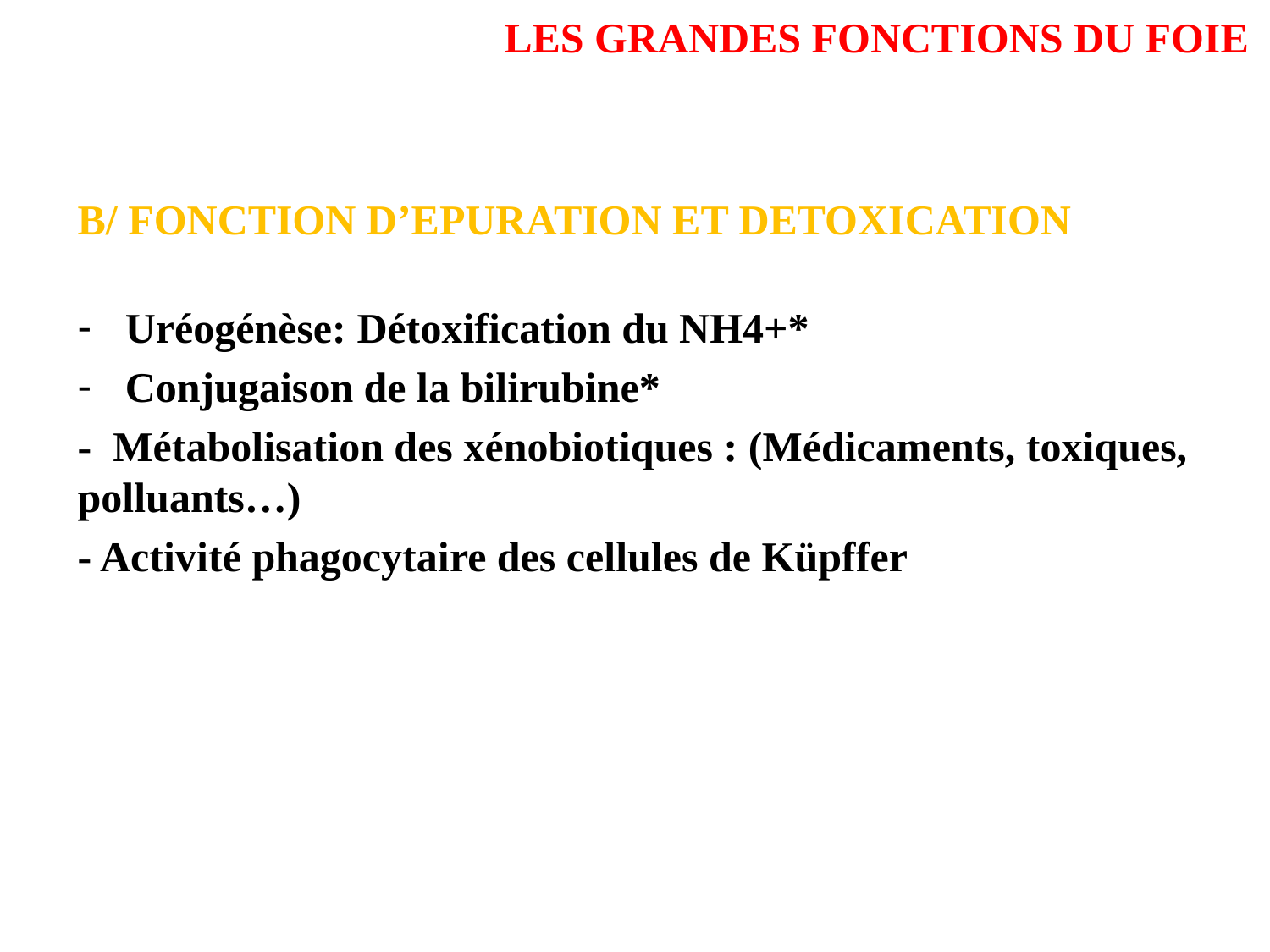

# LES GRANDES FONCTIONS DU FOIE
B/ FONCTION D’EPURATION ET DETOXICATION

Uréogénèse: Détoxification du NH4+*
Conjugaison de la bilirubine*
-  Métabolisation des xénobiotiques : (Médicaments, toxiques, polluants…)
- Activité phagocytaire des cellules de Küpffer